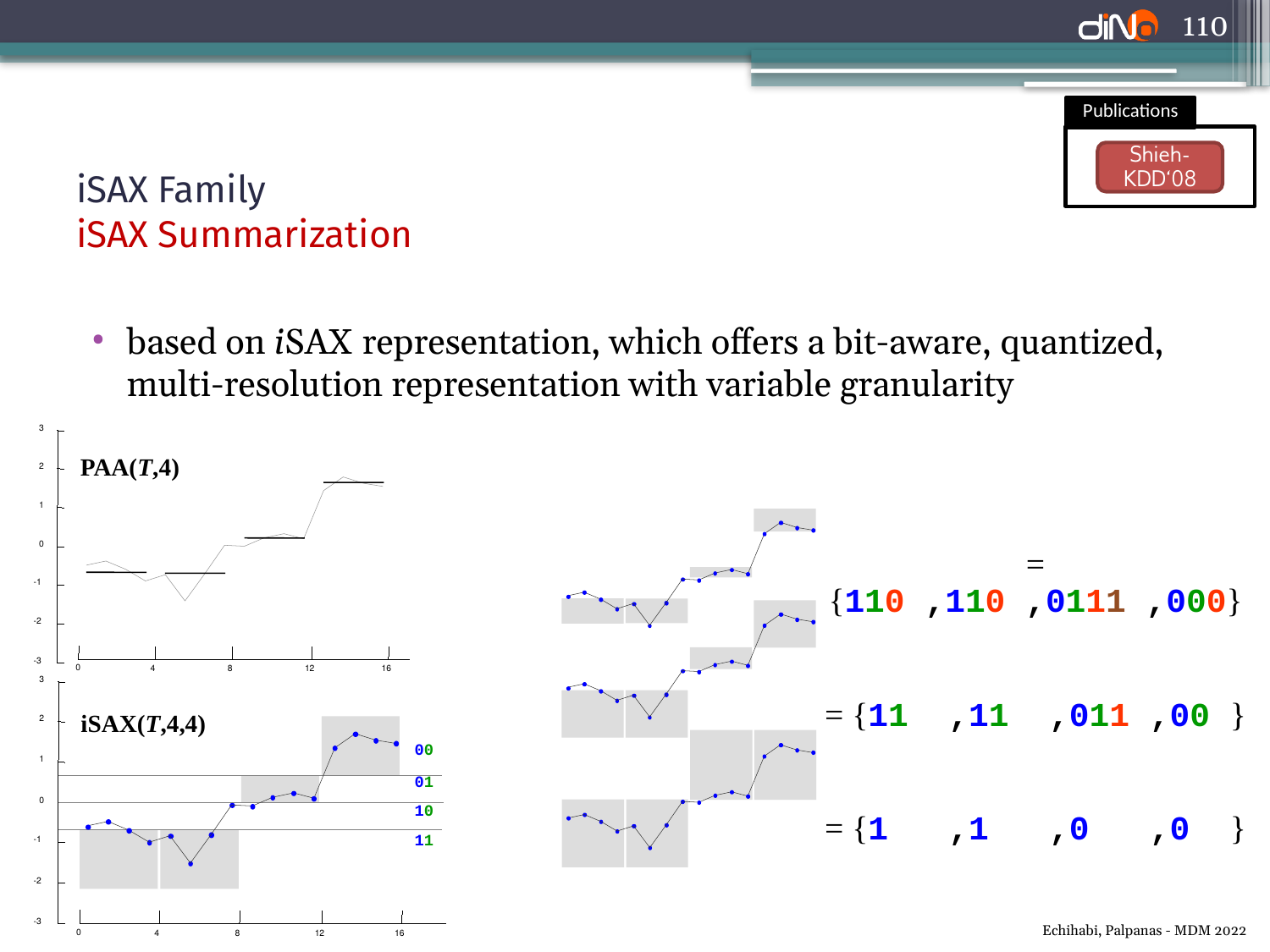

110
Publications

Shieh-
KDD‘08
# iSAX Family iSAX Summarization
based on iSAX representation, which offers a bit-aware, quantized, multi-resolution representation with variable granularity
3

2

1

0

-1

-2

-3

PAA(T,4)

0
4
8
12
16

| = {110 ,110 ,0111 ,000} = {11 ,11 ,011 ,00 } = {1 ,1 ,0 ,0 } |
| --- |

3

iSAX(T,4,4)
2

00

1

01

0

10

11

-1

-2

-3

0
4
8
12
16

Echihabi, Palpanas - MDM 2022